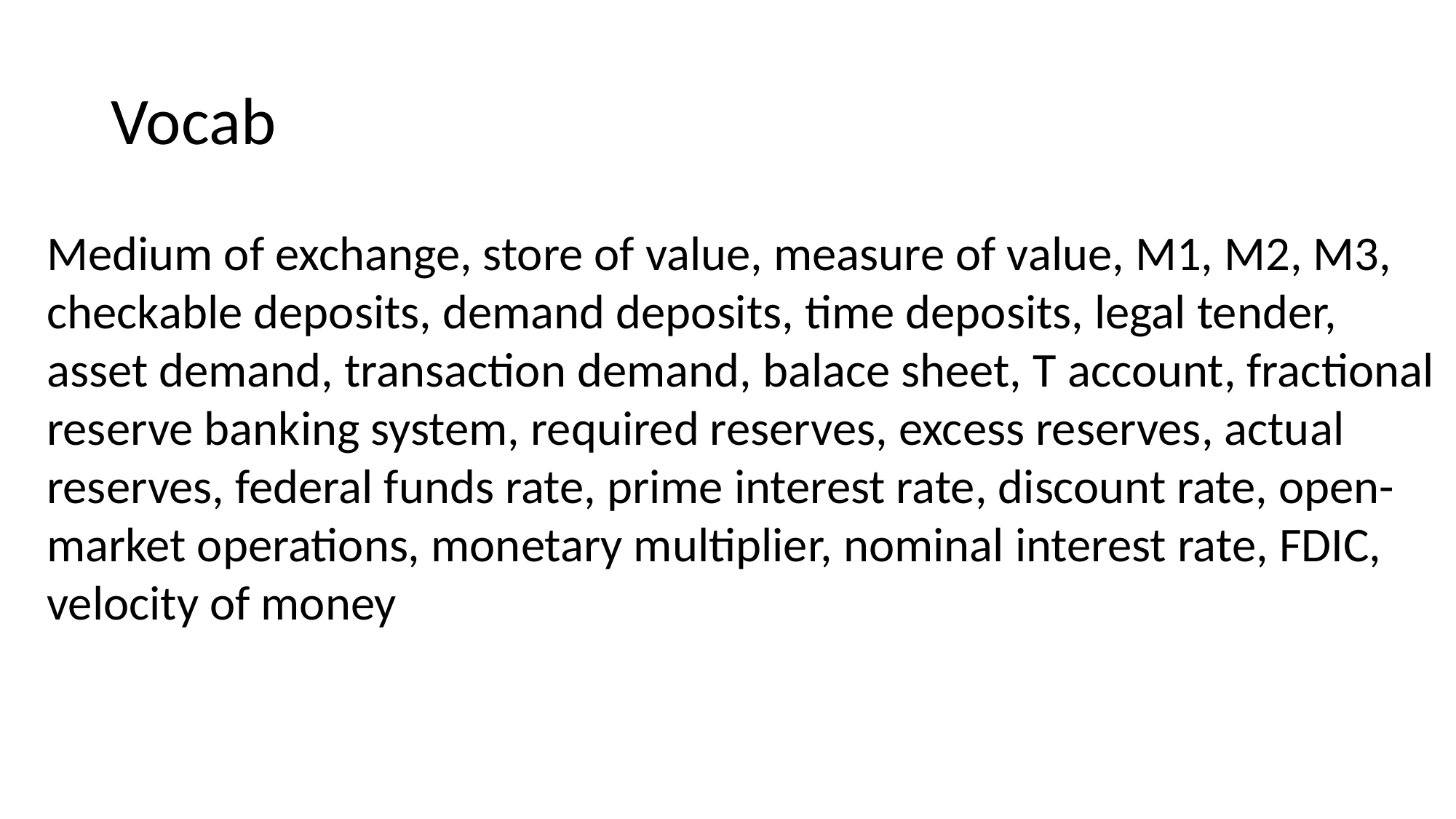

# Vocab
Medium of exchange, store of value, measure of value, M1, M2, M3, checkable deposits, demand deposits, time deposits, legal tender, asset demand, transaction demand, balace sheet, T account, fractional reserve banking system, required reserves, excess reserves, actual reserves, federal funds rate, prime interest rate, discount rate, open-market operations, monetary multiplier, nominal interest rate, FDIC, velocity of money